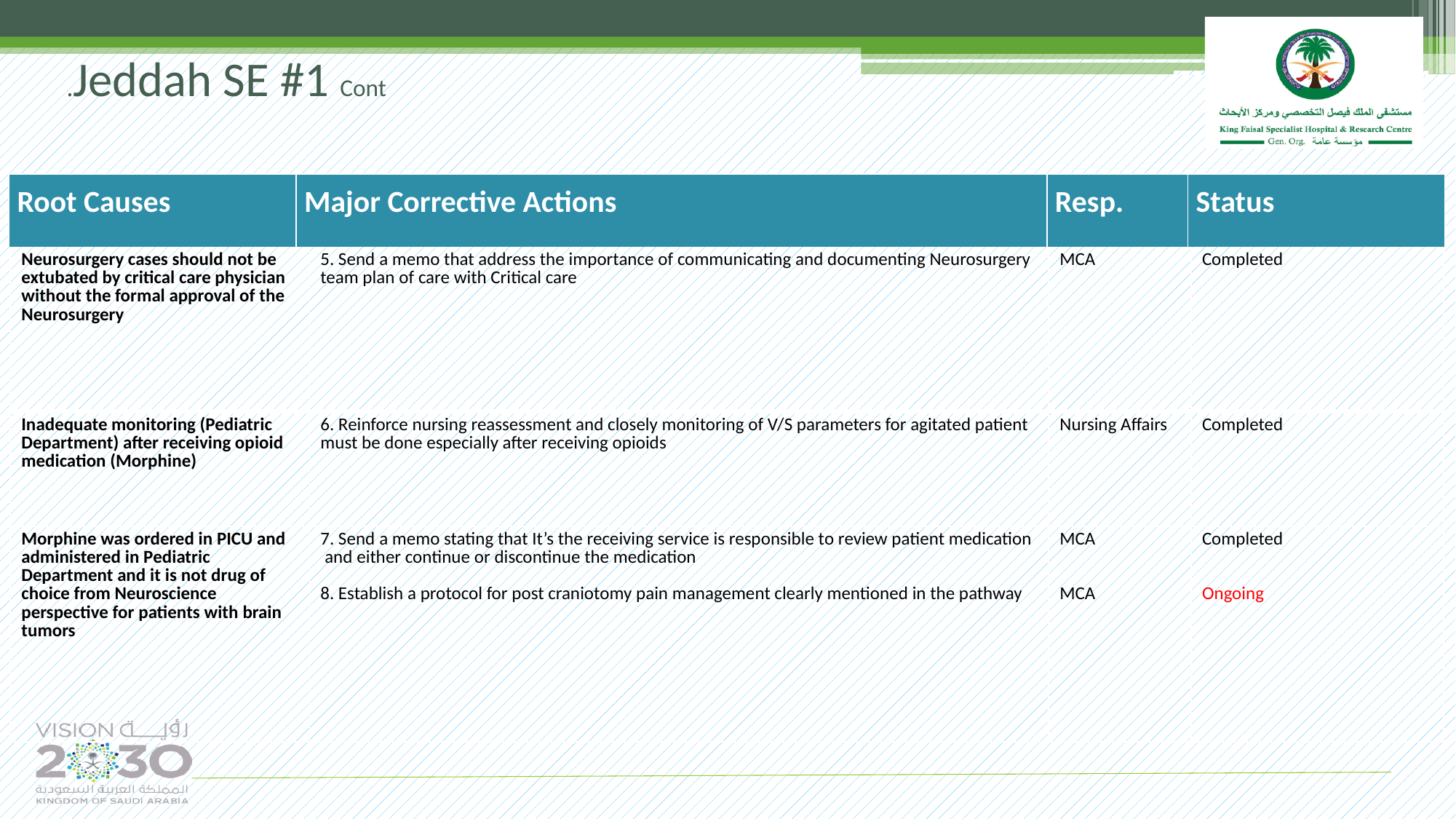

Jeddah SE #1 Cont.
| Root Causes | Major Corrective Actions | Resp. | Status |
| --- | --- | --- | --- |
|  |  |  |  |
| Neurosurgery cases should not be extubated by critical care physician without the formal approval of the Neurosurgery | 5. Send a memo that address the importance of communicating and documenting Neurosurgery team plan of care with Critical care | MCA | Completed |
| --- | --- | --- | --- |
| Inadequate monitoring (Pediatric Department) after receiving opioid medication (Morphine) | 6. Reinforce nursing reassessment and closely monitoring of V/S parameters for agitated patient must be done especially after receiving opioids | Nursing Affairs | Completed |
| Morphine was ordered in PICU and administered in Pediatric Department and it is not drug of choice from Neuroscience perspective for patients with brain tumors | 7. Send a memo stating that It’s the receiving service is responsible to review patient medication and either continue or discontinue the medication 8. Establish a protocol for post craniotomy pain management clearly mentioned in the pathway | MCA MCA | Completed Ongoing |